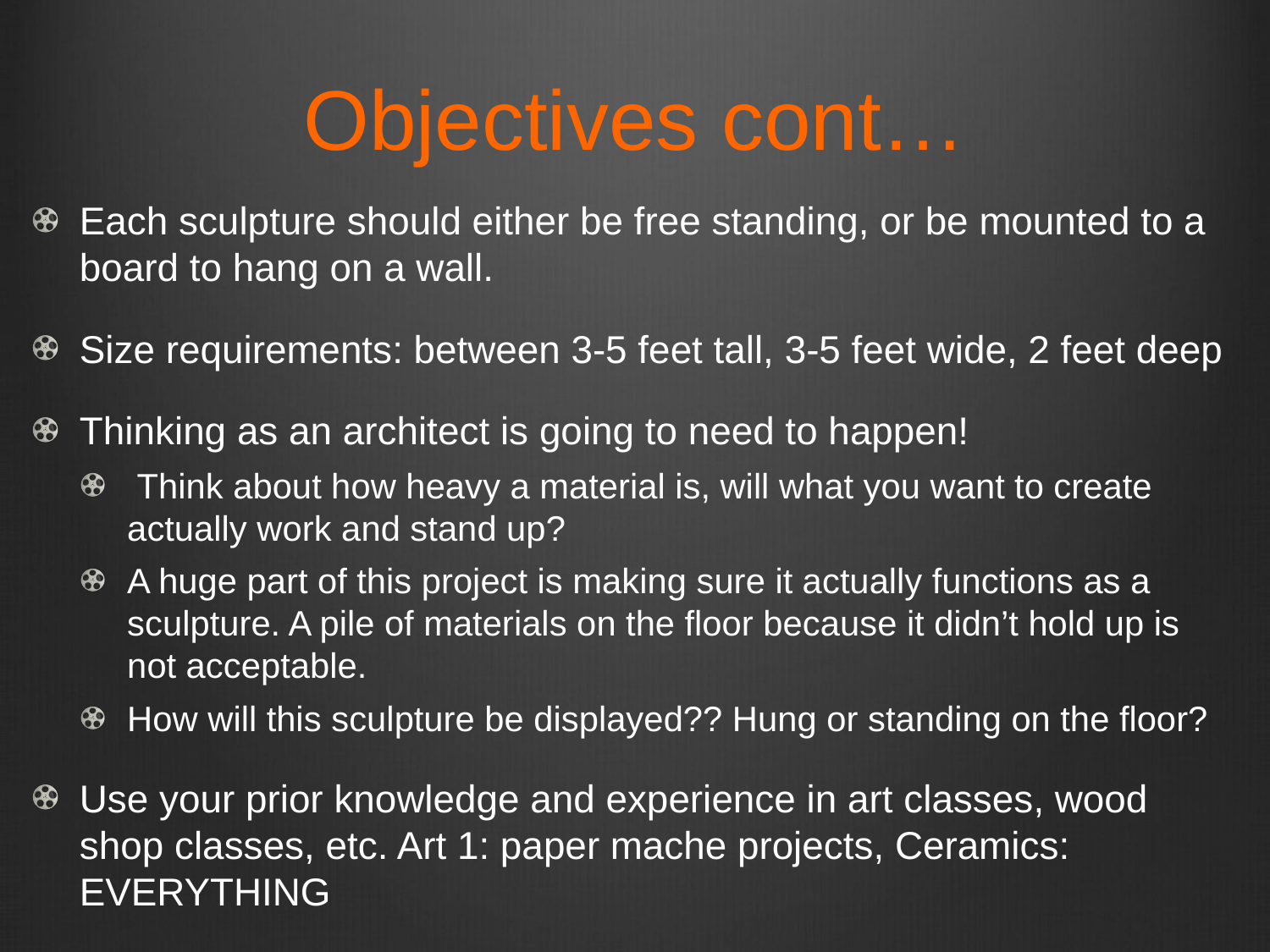

# Objectives cont…
Each sculpture should either be free standing, or be mounted to a board to hang on a wall.
Size requirements: between 3-5 feet tall, 3-5 feet wide, 2 feet deep
Thinking as an architect is going to need to happen!
 Think about how heavy a material is, will what you want to create actually work and stand up?
A huge part of this project is making sure it actually functions as a sculpture. A pile of materials on the floor because it didn’t hold up is not acceptable.
How will this sculpture be displayed?? Hung or standing on the floor?
Use your prior knowledge and experience in art classes, wood shop classes, etc. Art 1: paper mache projects, Ceramics: EVERYTHING